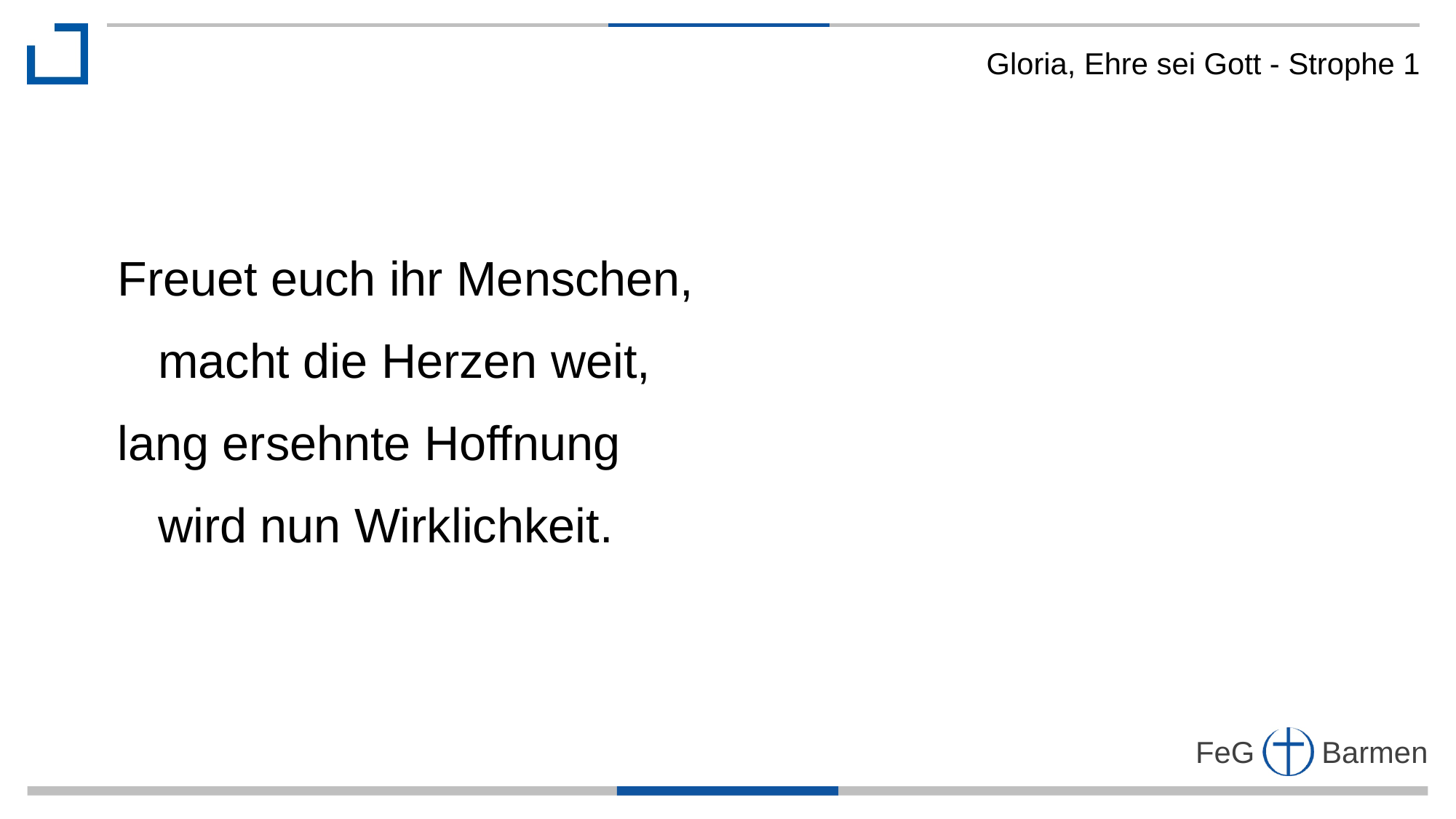

Gloria, Ehre sei Gott - Strophe 1
Freuet euch ihr Menschen,
   macht die Herzen weit,
lang ersehnte Hoffnung
   wird nun Wirklichkeit.